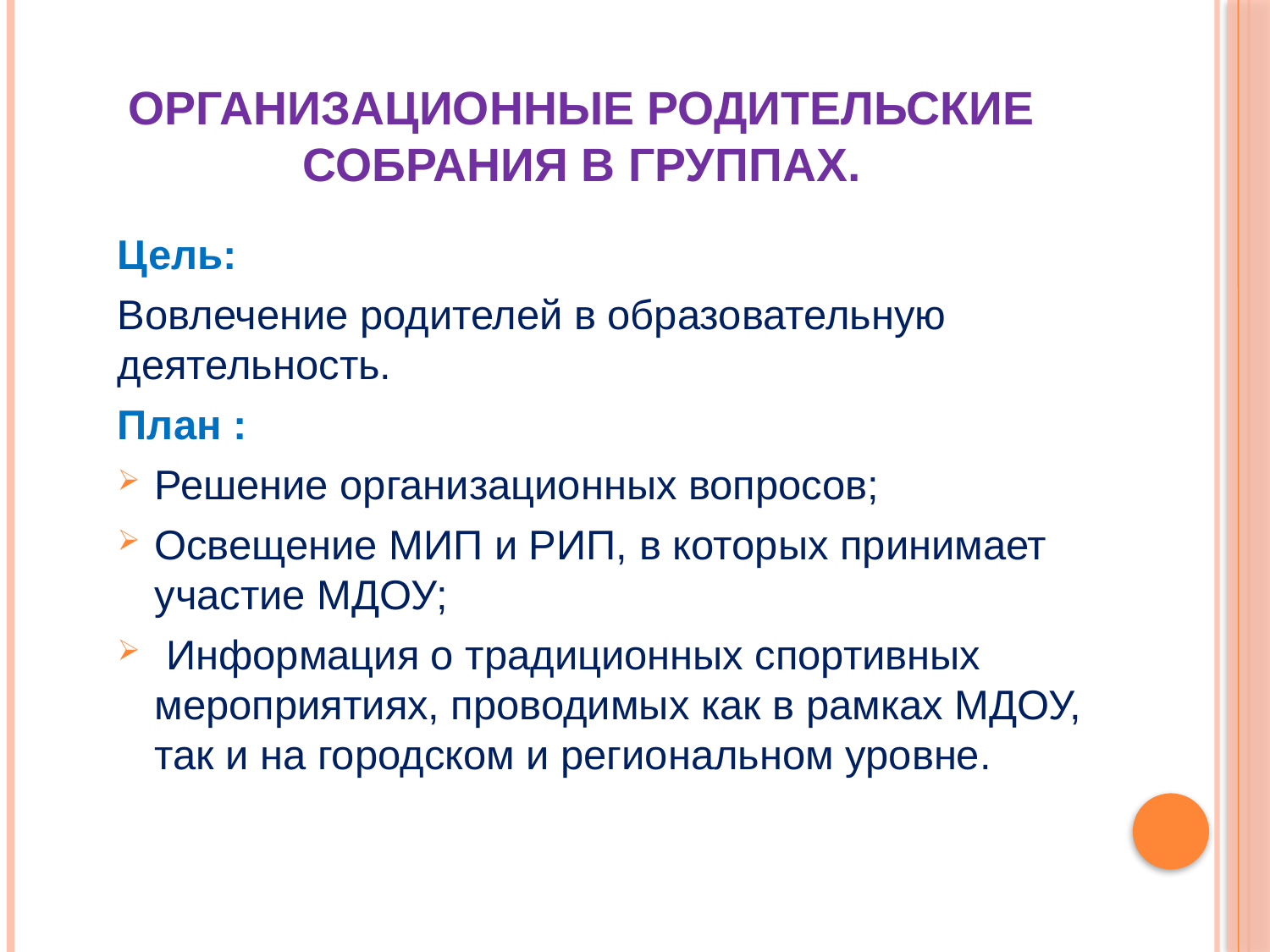

# Организационные родительские собрания в группах.
Цель:
Вовлечение родителей в образовательную деятельность.
План :
Решение организационных вопросов;
Освещение МИП и РИП, в которых принимает участие МДОУ;
 Информация о традиционных спортивных мероприятиях, проводимых как в рамках МДОУ, так и на городском и региональном уровне.